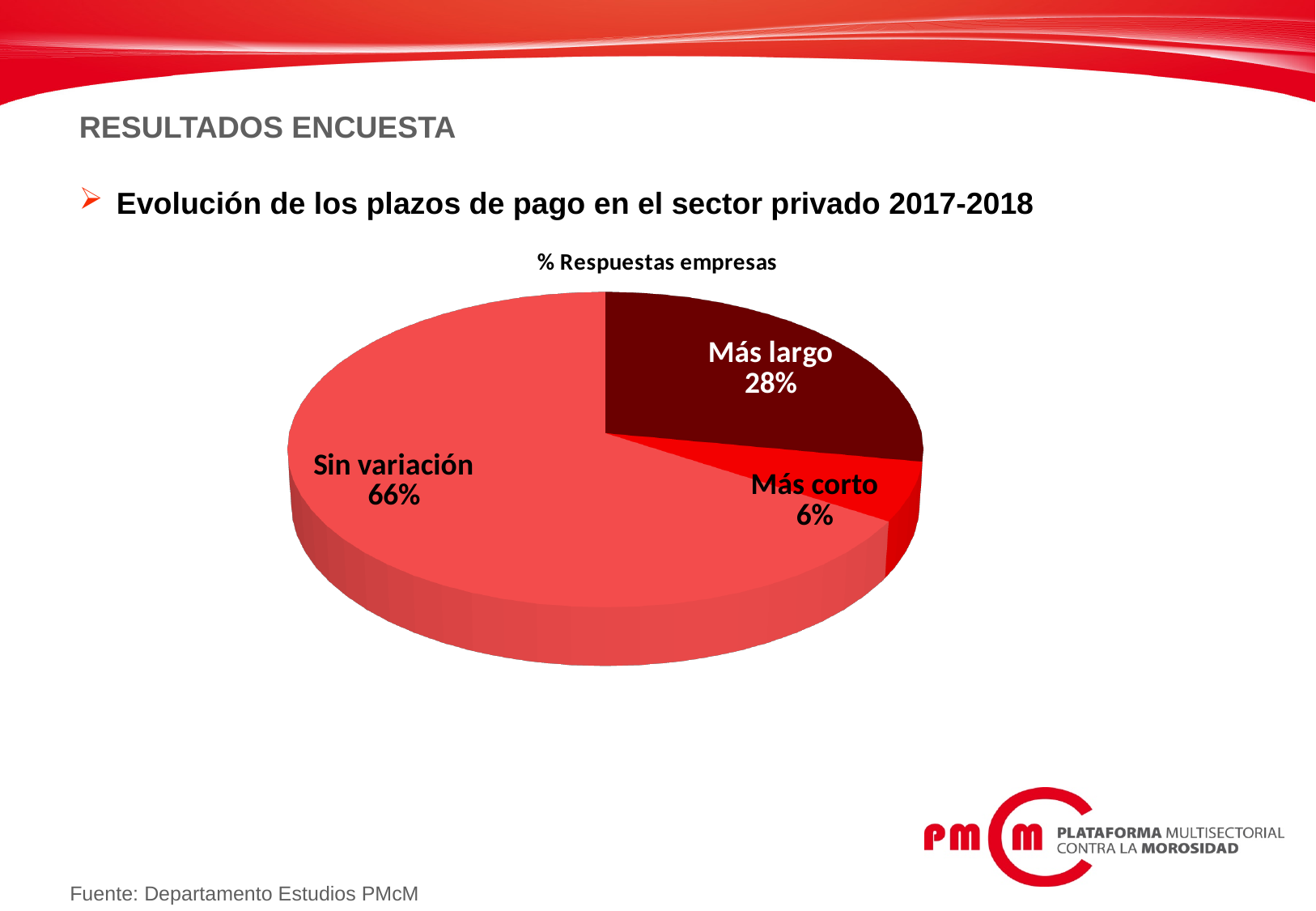

RESULTADOS ENCUESTA
 Evolución de los plazos de pago en el sector privado 2017-2018

[unsupported chart]

Fuente: Departamento Estudios PMcM